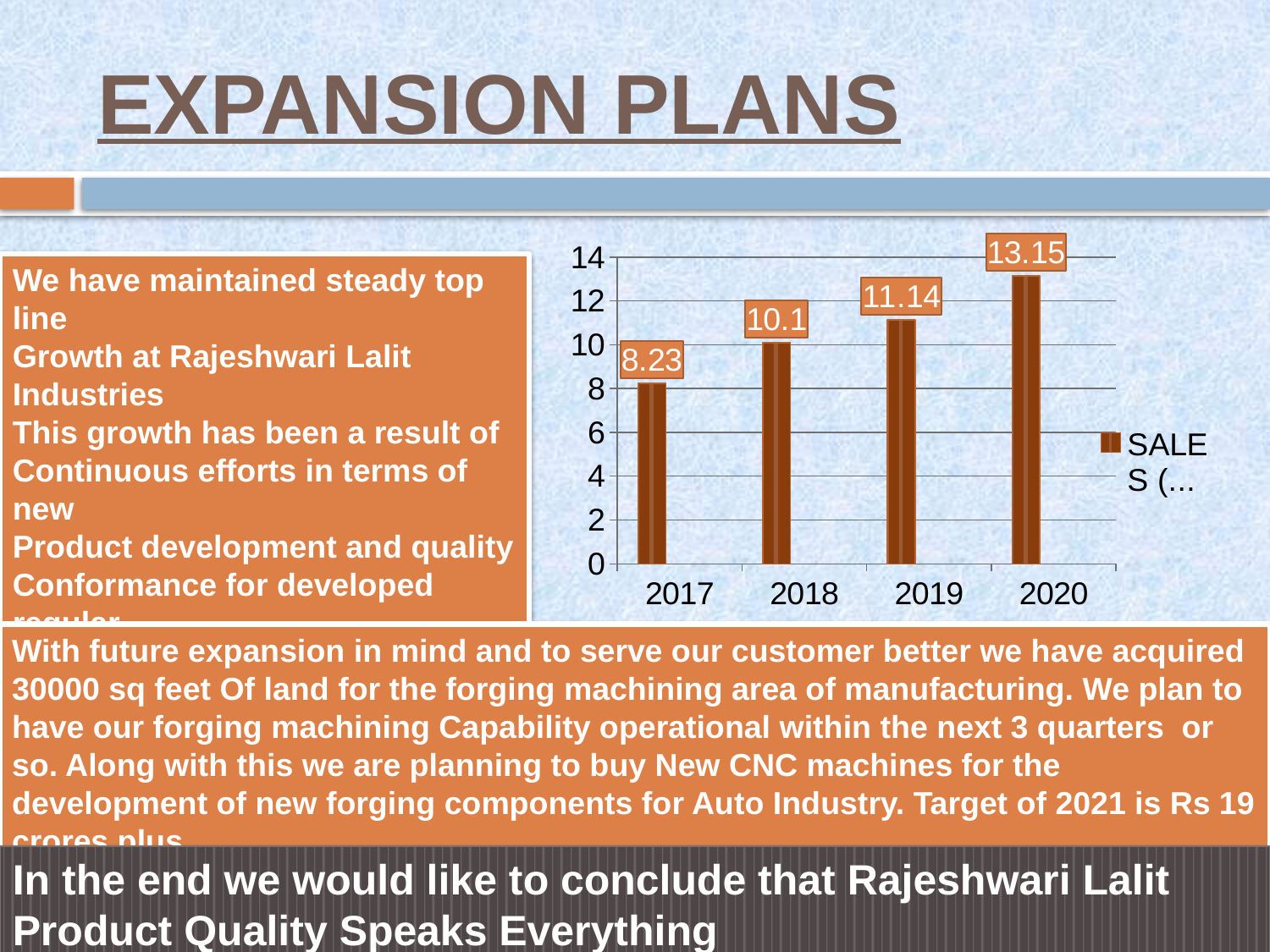

# EXPANSION PLANS

### Chart

| Category | SALES (CR) | Column2 | Column1 |
|---|---|---|---|
| 2017 | 8.23 | None | None |
| 2018 | 10.1 | None | None |
| 2019 | 11.14 | None | None |
| 2020 | 13.15 | None | None |
We have maintained steady top line
Growth at Rajeshwari Lalit Industries
This growth has been a result of
Continuous efforts in terms of new
Product development and quality
Conformance for developed regular
Production components.
With future expansion in mind and to serve our customer better we have acquired 30000 sq feet Of land for the forging machining area of manufacturing. We plan to have our forging machining Capability operational within the next 3 quarters  or so. Along with this we are planning to buy New CNC machines for the development of new forging components for Auto Industry. Target of 2021 is Rs 19 crores plus.
In the end we would like to conclude that Rajeshwari Lalit Product Quality Speaks Everything